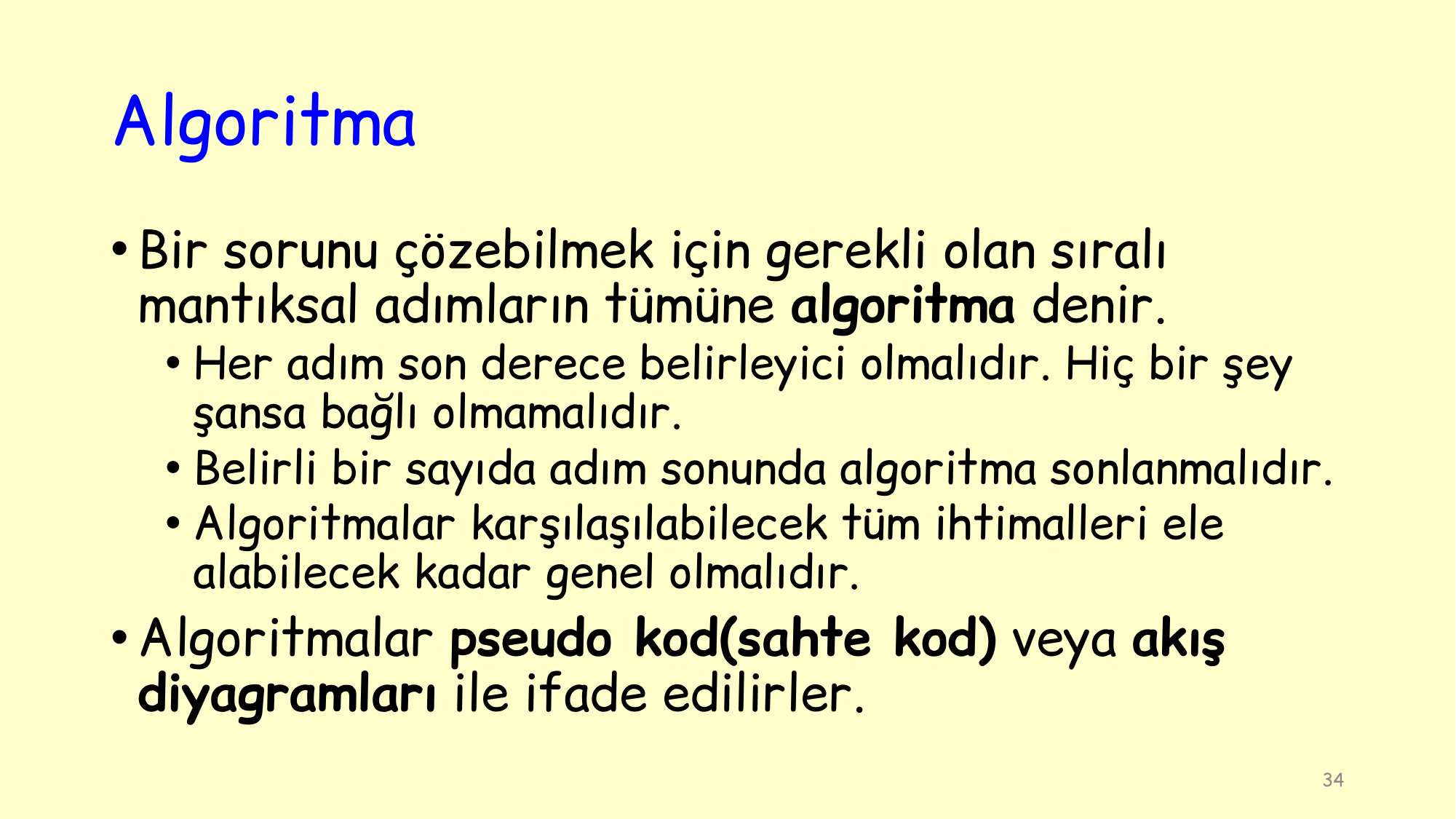

# Algoritma
Bir sorunu çözebilmek için gerekli olan sıralı mantıksal adımların tümüne algoritma denir.
Her adım son derece belirleyici olmalıdır. Hiç bir şey şansa bağlı olmamalıdır.
Belirli bir sayıda adım sonunda algoritma sonlanmalıdır.
Algoritmalar karşılaşılabilecek tüm ihtimalleri ele alabilecek kadar genel olmalıdır.
Algoritmalar pseudo kod(sahte kod) veya akış diyagramları ile ifade edilirler.
34